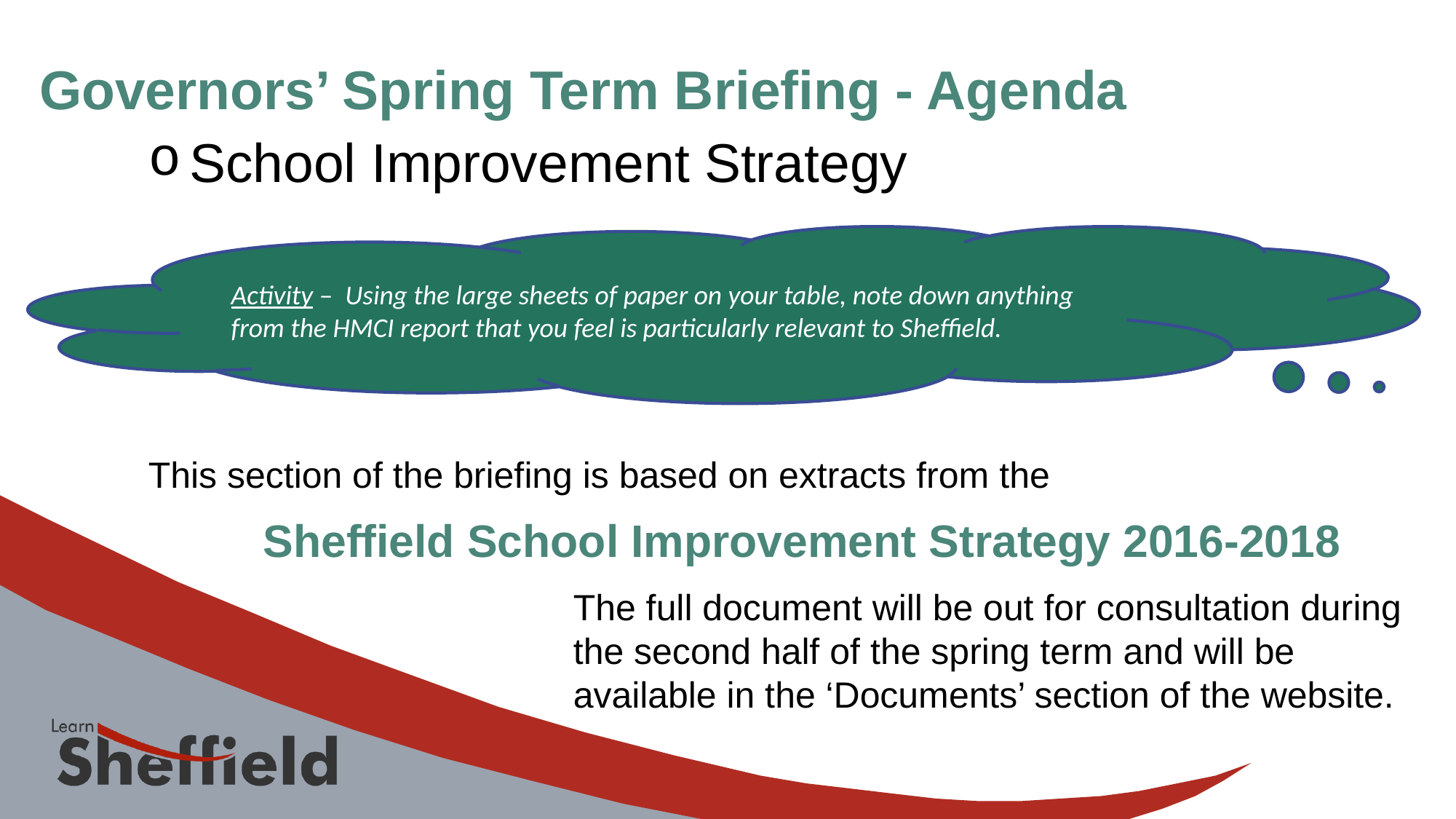

Governors’ Spring Term Briefing - Agenda
School Improvement Strategy
Activity –  Using the large sheets of paper on your table, note down anything from the HMCI report that you feel is particularly relevant to Sheffield.
This section of the briefing is based on extracts from the

Sheffield School Improvement Strategy 2016-2018
The full document will be out for consultation during the second half of the spring term and will be available in the ‘Documents’ section of the website.